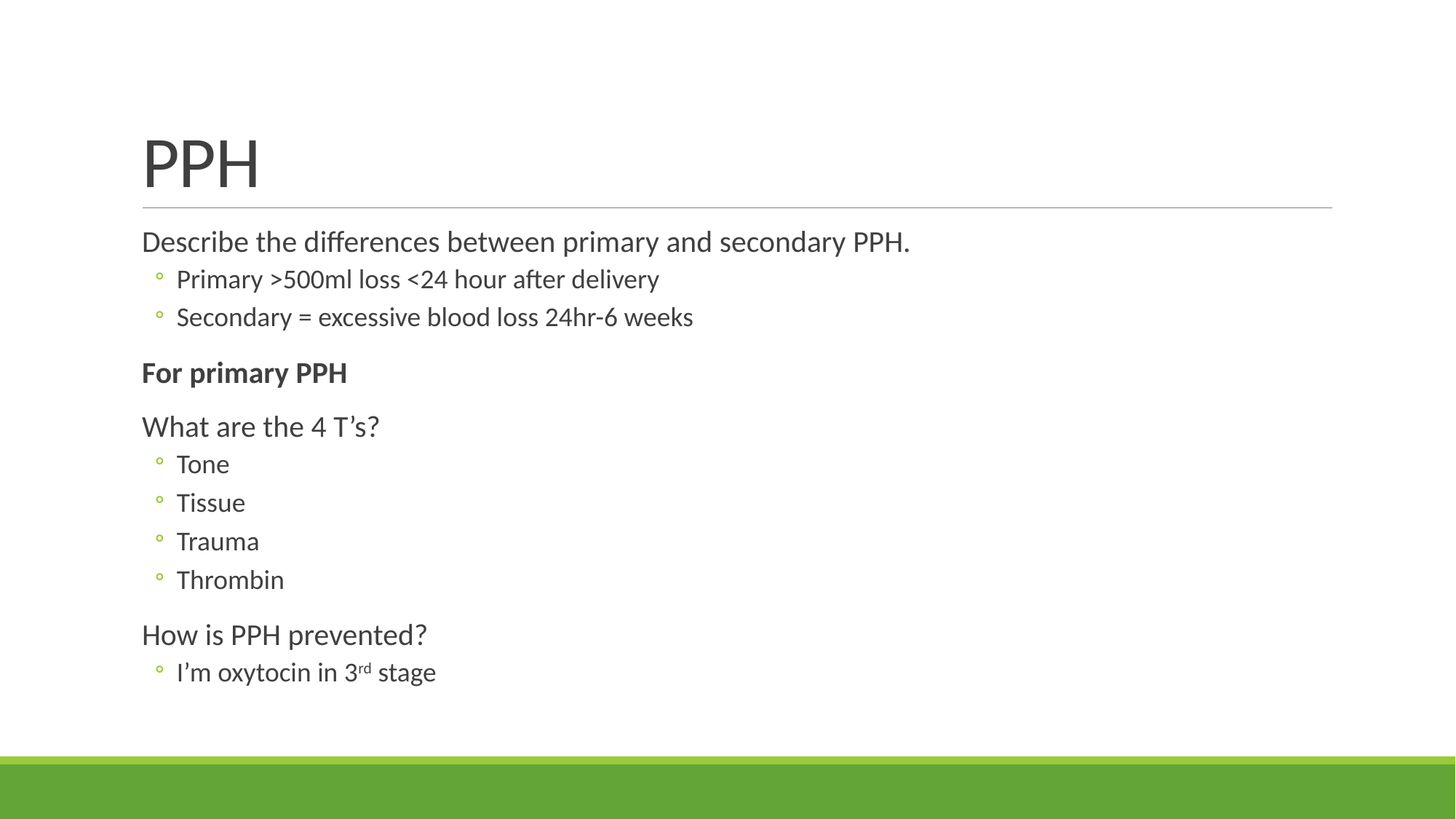

# PPH
Describe the differences between primary and secondary PPH.
Primary >500ml loss <24 hour after delivery
Secondary = excessive blood loss 24hr-6 weeks
For primary PPH
What are the 4 T’s?
Tone
Tissue
Trauma
Thrombin
How is PPH prevented?
I’m oxytocin in 3rd stage